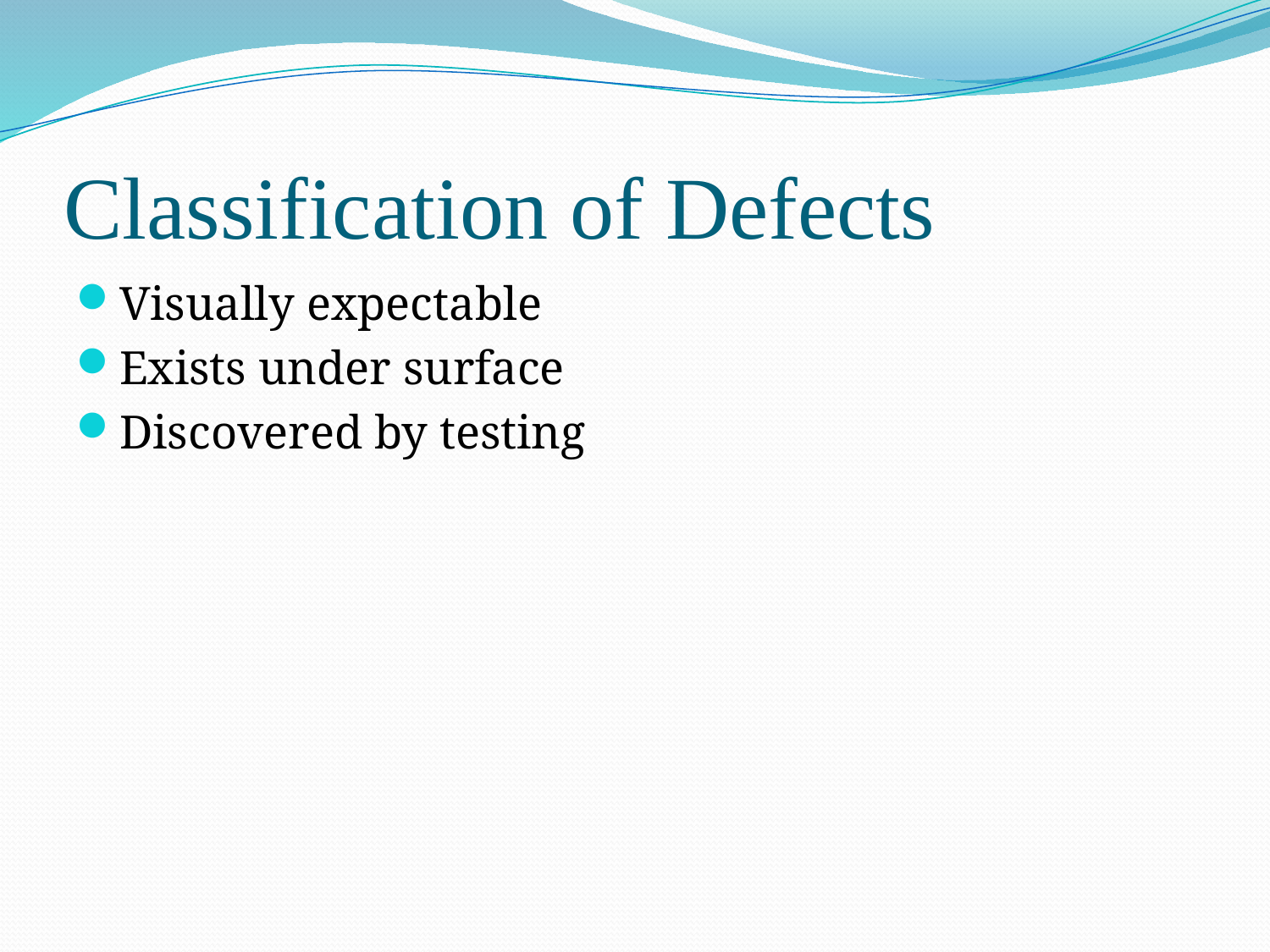

# Classification of Defects
Visually expectable
Exists under surface
Discovered by testing